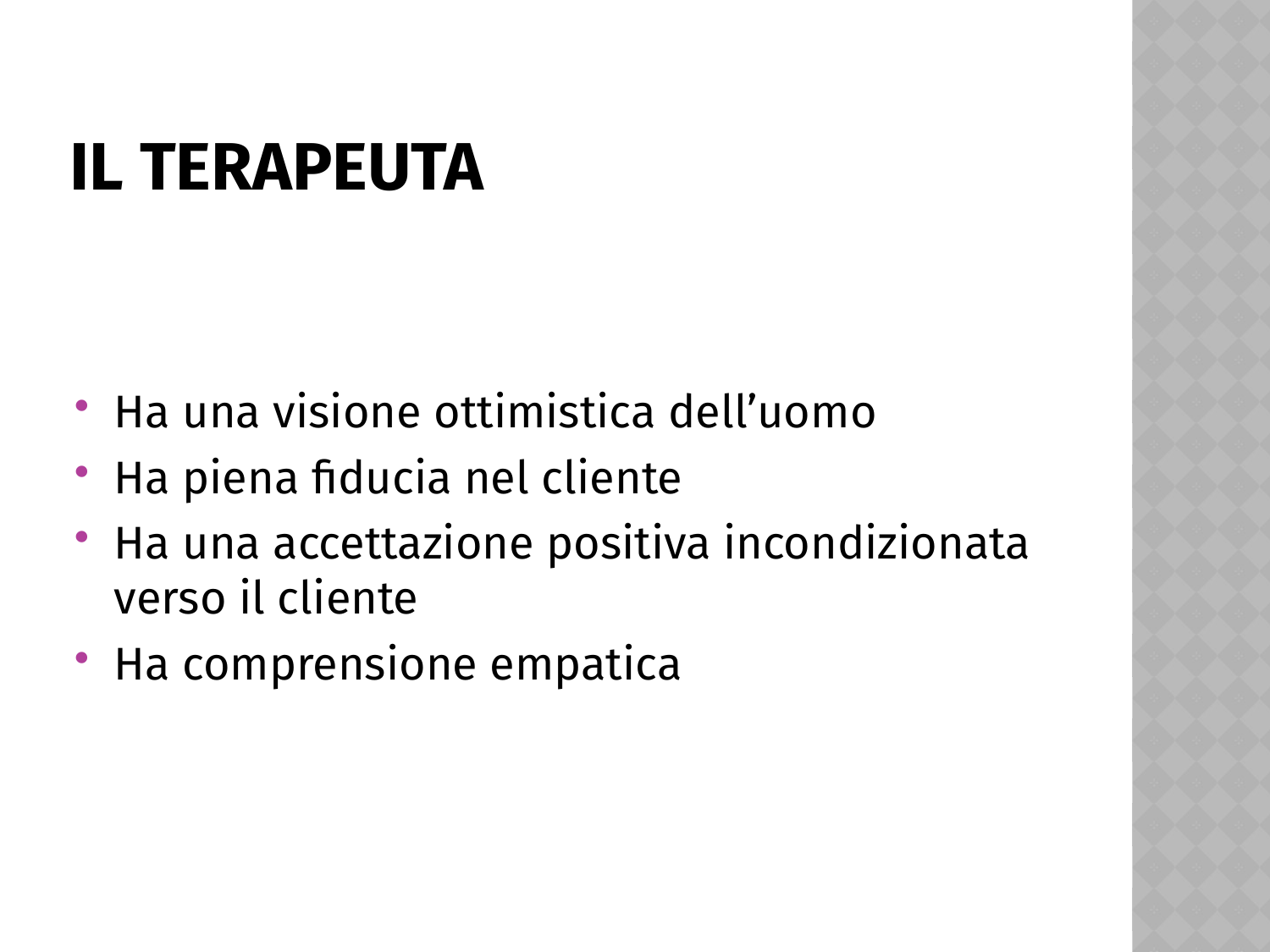

# Il terapeuta
Ha una visione ottimistica dell’uomo
Ha piena fiducia nel cliente
Ha una accettazione positiva incondizionata verso il cliente
Ha comprensione empatica